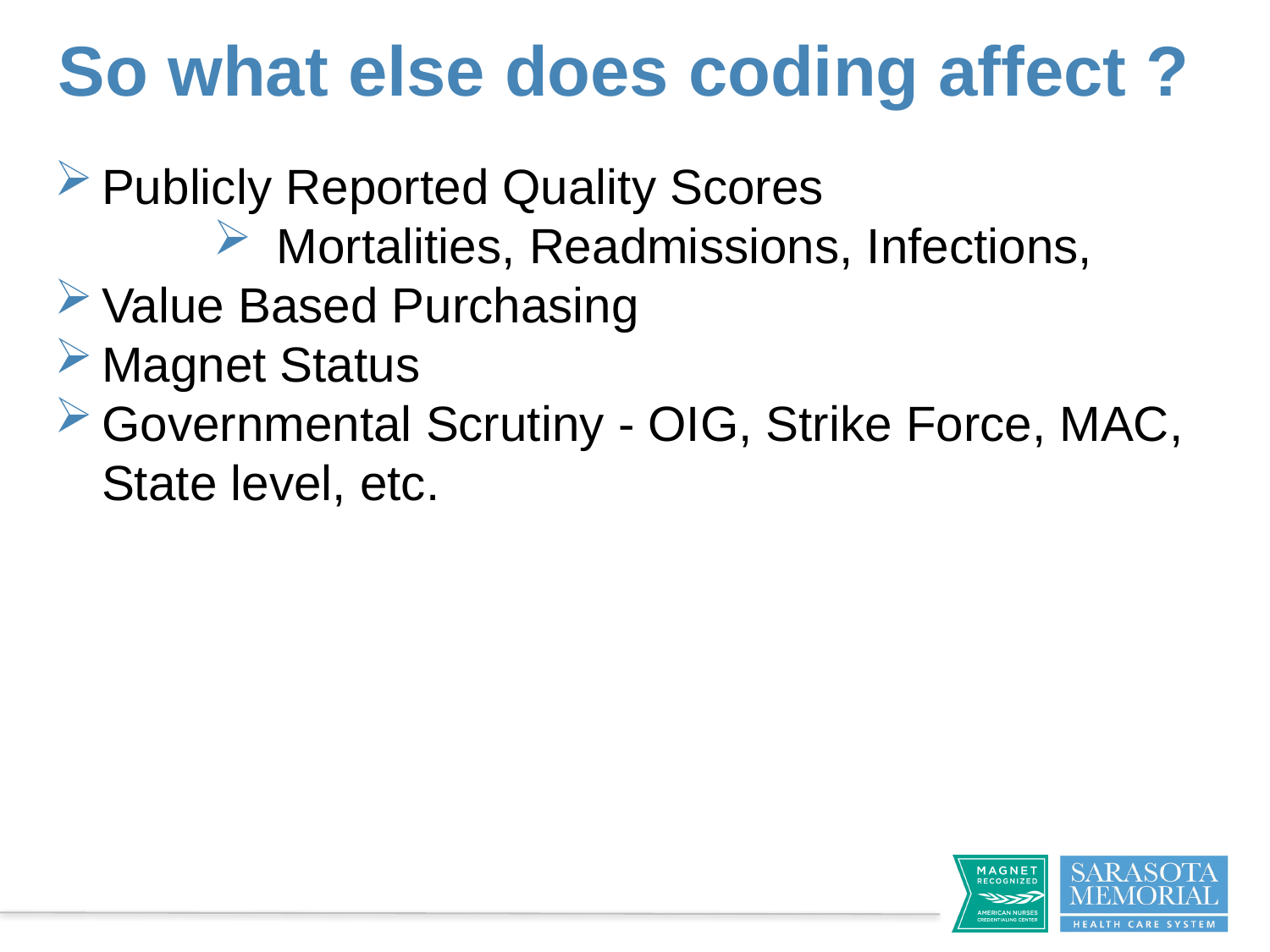

# So what else does coding affect ?
Publicly Reported Quality Scores
Mortalities, Readmissions, Infections,
Value Based Purchasing
Magnet Status
Governmental Scrutiny - OIG, Strike Force, MAC, State level, etc.